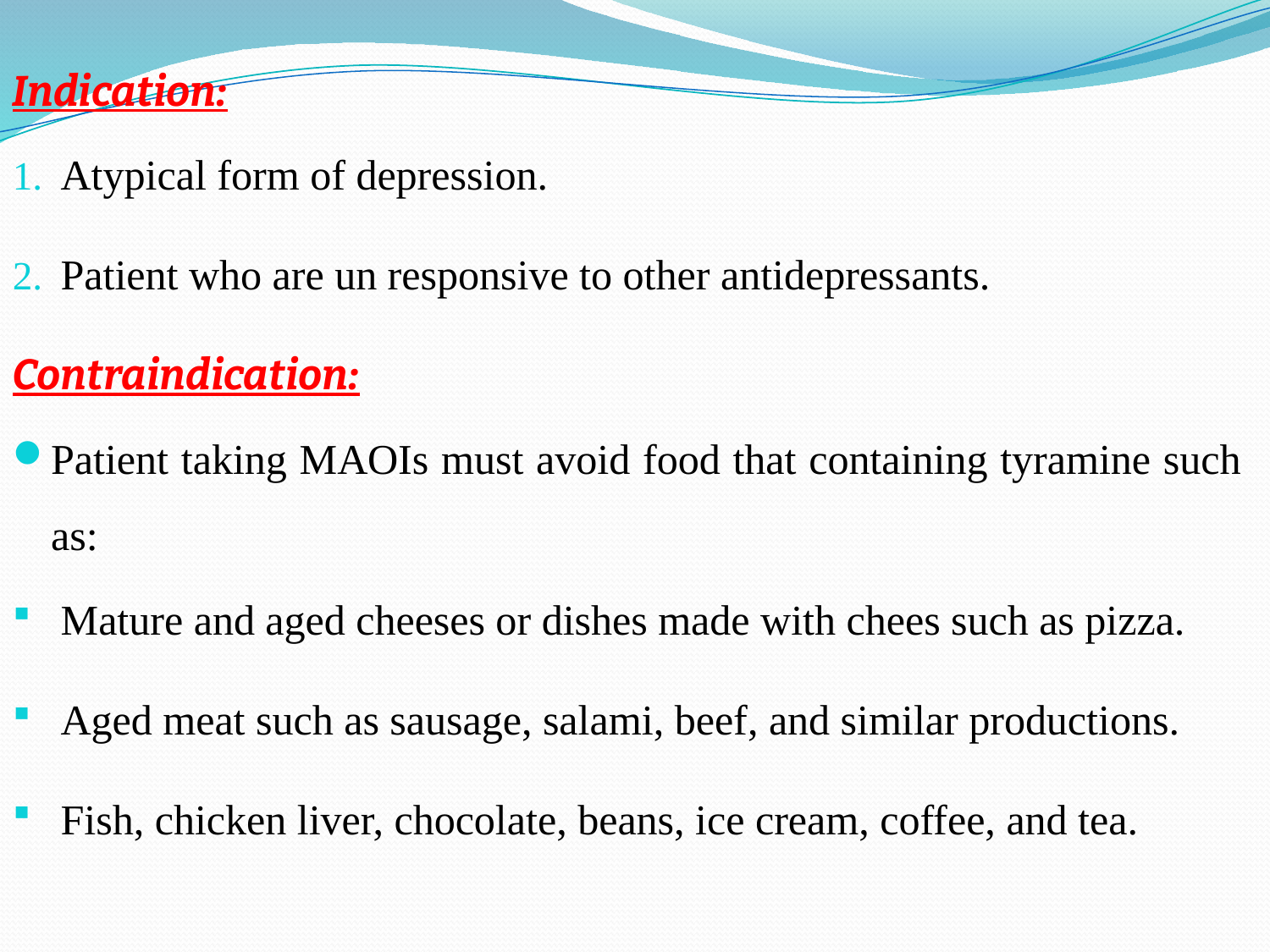

Indication:
Atypical form of depression.
Patient who are un responsive to other antidepressants.
Contraindication:
Patient taking MAOIs must avoid food that containing tyramine such as:
Mature and aged cheeses or dishes made with chees such as pizza.
Aged meat such as sausage, salami, beef, and similar productions.
Fish, chicken liver, chocolate, beans, ice cream, coffee, and tea.